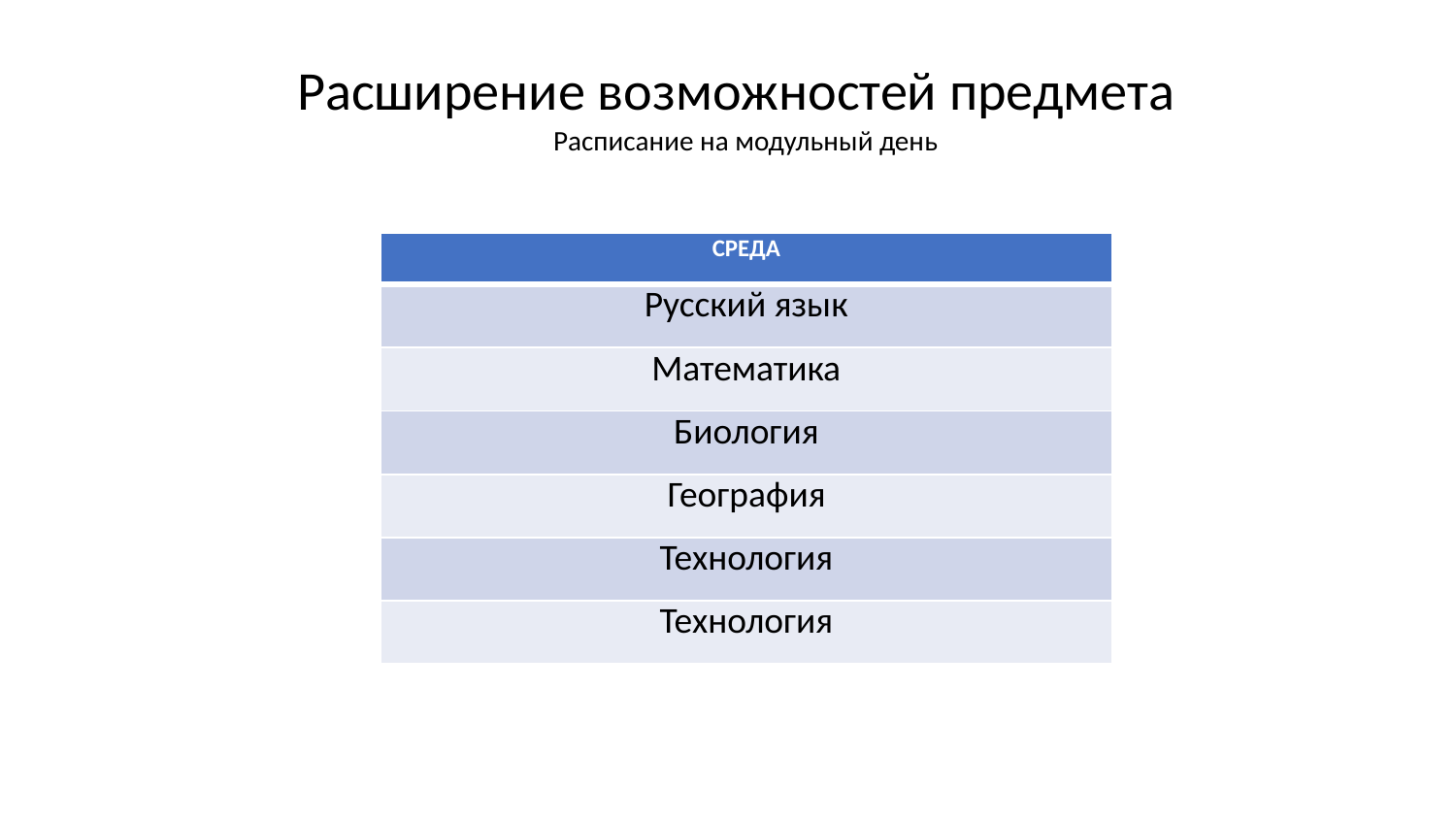

# Расширение возможностей предмета
Расписание на модульный день
| СРЕДА |
| --- |
| Русский язык |
| Математика |
| Биология |
| География |
| Технология |
| Технология |